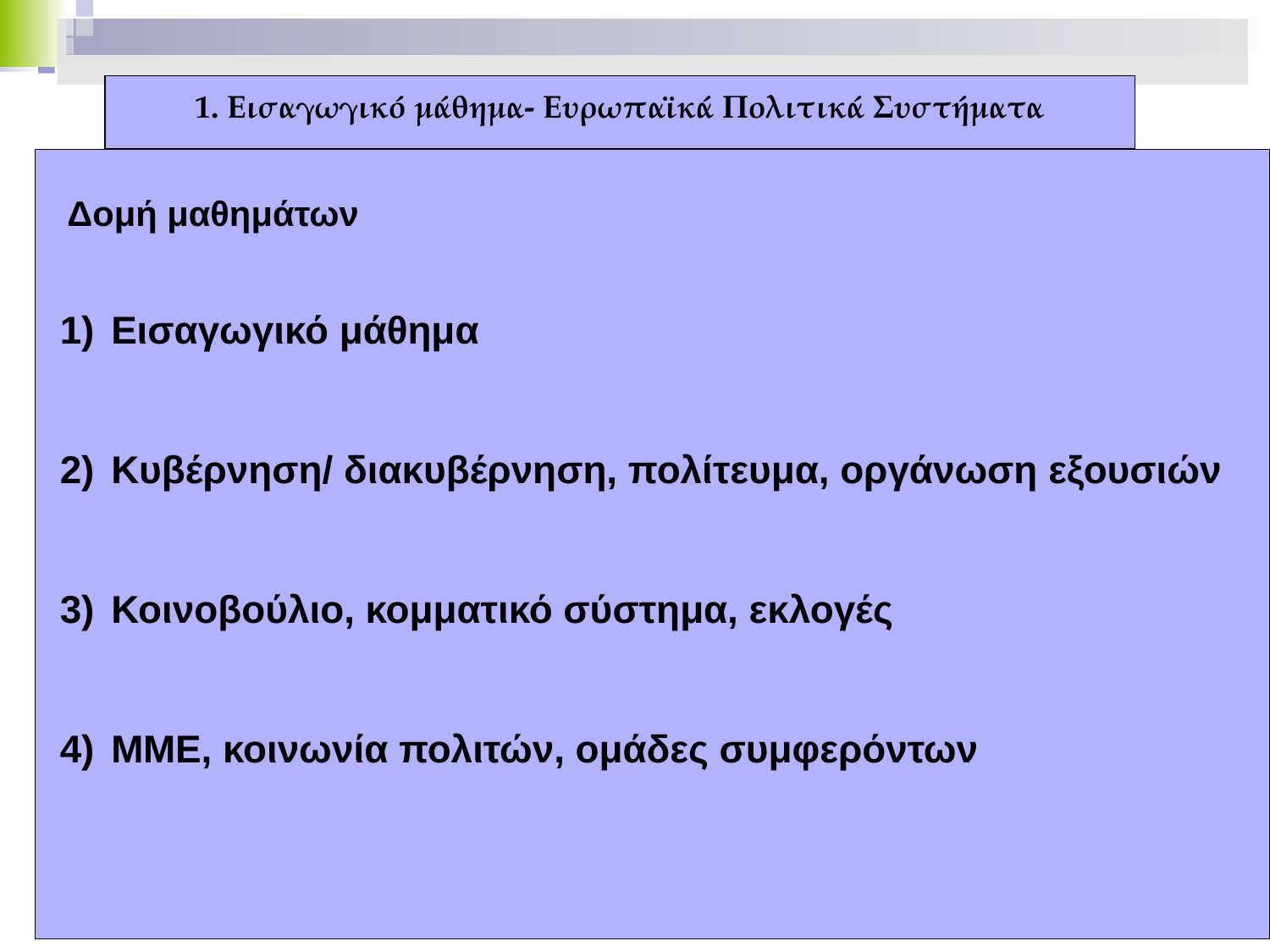

1. Εισαγωγικό μάθημα- Ευρωπαϊκά Πολιτικά Συστήματα

  Δομή μαθημάτων

Εισαγωγικό μάθημα

Κυβέρνηση/ διακυβέρνηση, πολίτευμα, οργάνωση εξουσιών

Κοινοβούλιο, κομματικό σύστημα, εκλογές

ΜΜΕ, κοινωνία πολιτών, ομάδες συμφερόντων